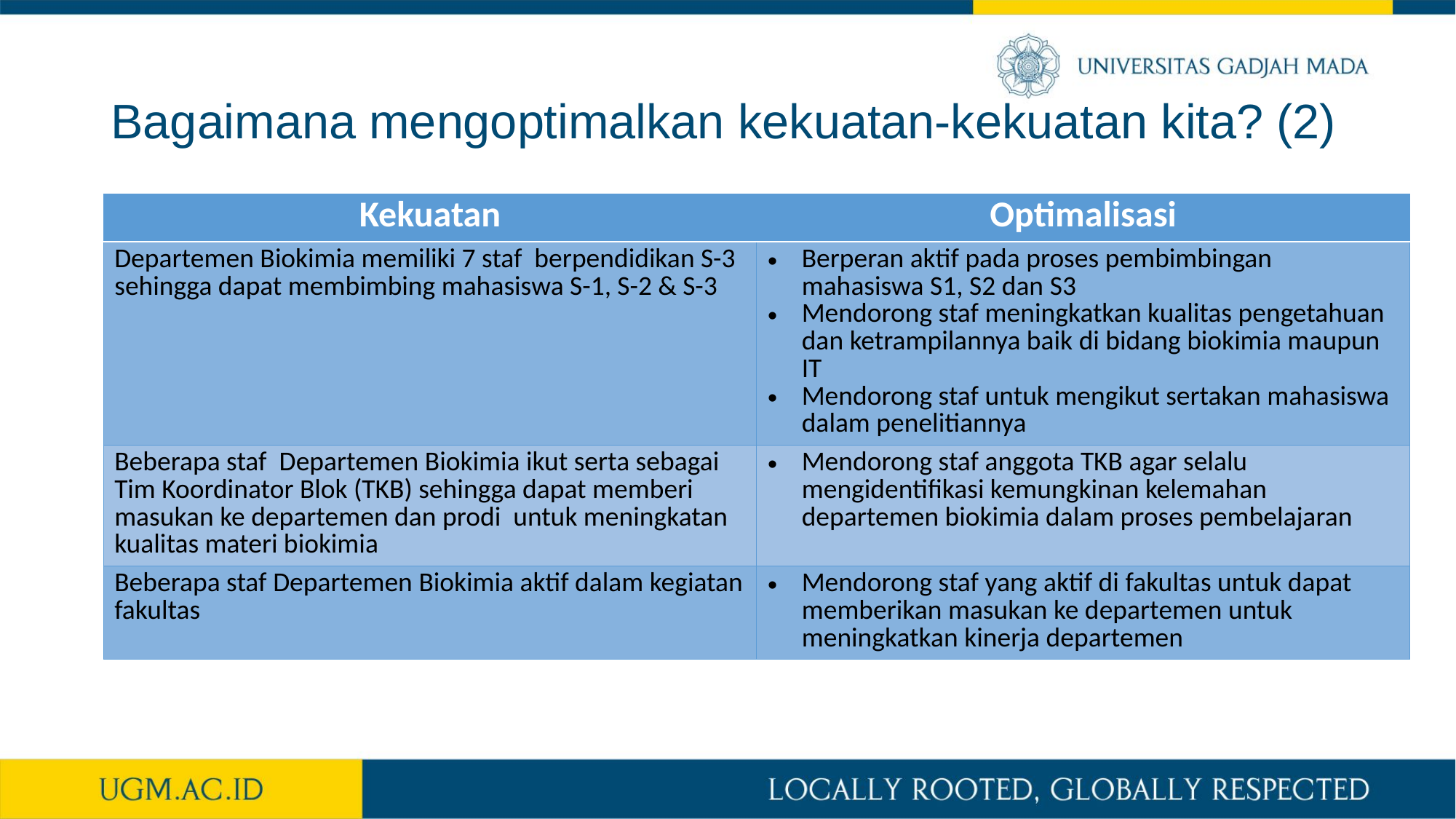

# Bagaimana mengoptimalkan kekuatan-kekuatan kita? (2)
| Kekuatan | Optimalisasi |
| --- | --- |
| Departemen Biokimia memiliki 7 staf berpendidikan S-3 sehingga dapat membimbing mahasiswa S-1, S-2 & S-3 | Berperan aktif pada proses pembimbingan mahasiswa S1, S2 dan S3 Mendorong staf meningkatkan kualitas pengetahuan dan ketrampilannya baik di bidang biokimia maupun IT Mendorong staf untuk mengikut sertakan mahasiswa dalam penelitiannya |
| Beberapa staf Departemen Biokimia ikut serta sebagai Tim Koordinator Blok (TKB) sehingga dapat memberi masukan ke departemen dan prodi untuk meningkatan kualitas materi biokimia | Mendorong staf anggota TKB agar selalu mengidentifikasi kemungkinan kelemahan departemen biokimia dalam proses pembelajaran |
| Beberapa staf Departemen Biokimia aktif dalam kegiatan fakultas | Mendorong staf yang aktif di fakultas untuk dapat memberikan masukan ke departemen untuk meningkatkan kinerja departemen |